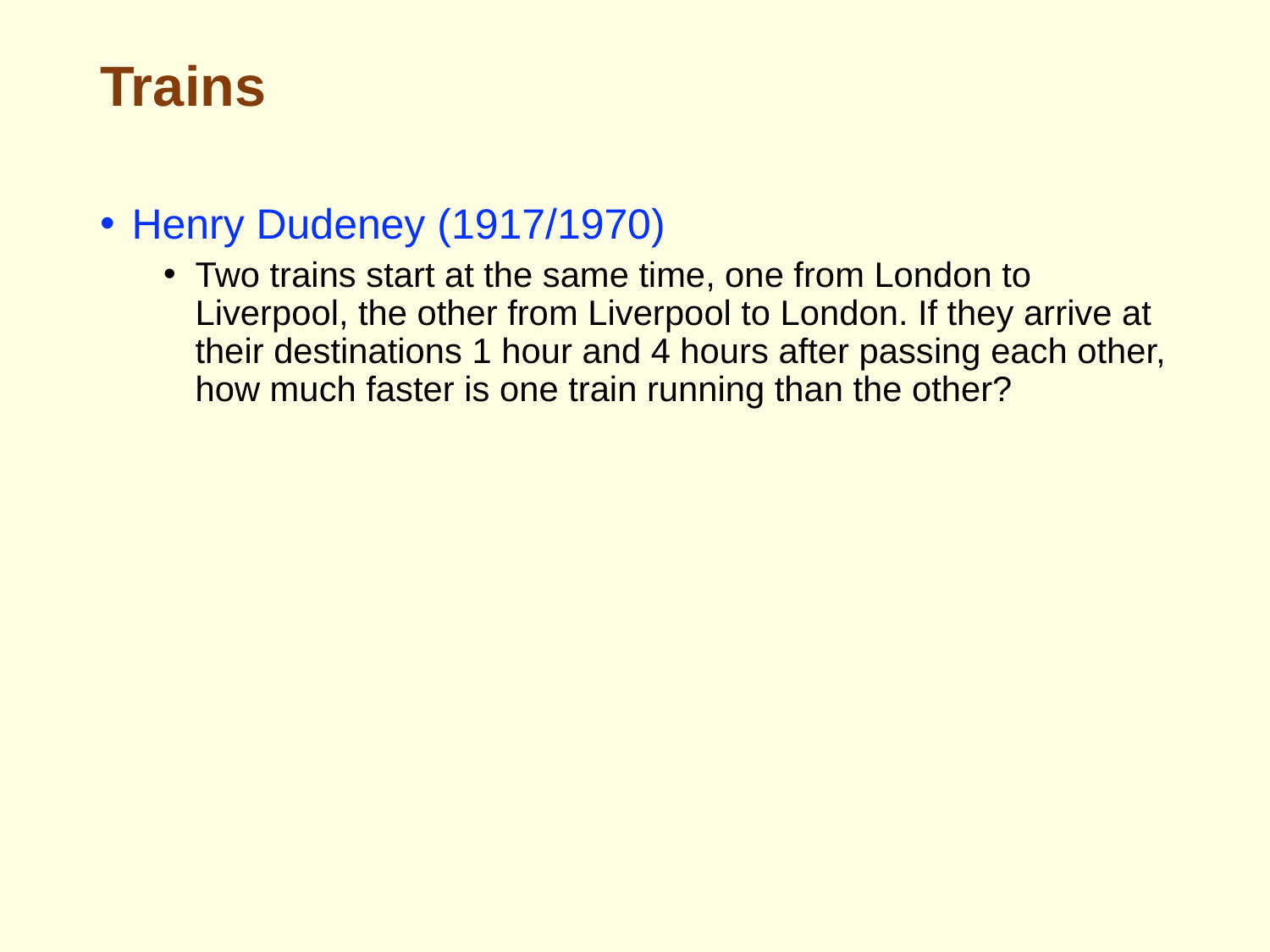

# Trains
Henry Dudeney (1917/1970)
Two trains start at the same time, one from London to Liverpool, the other from Liverpool to London. If they arrive at their destinations 1 hour and 4 hours after passing each other, how much faster is one train running than the other?